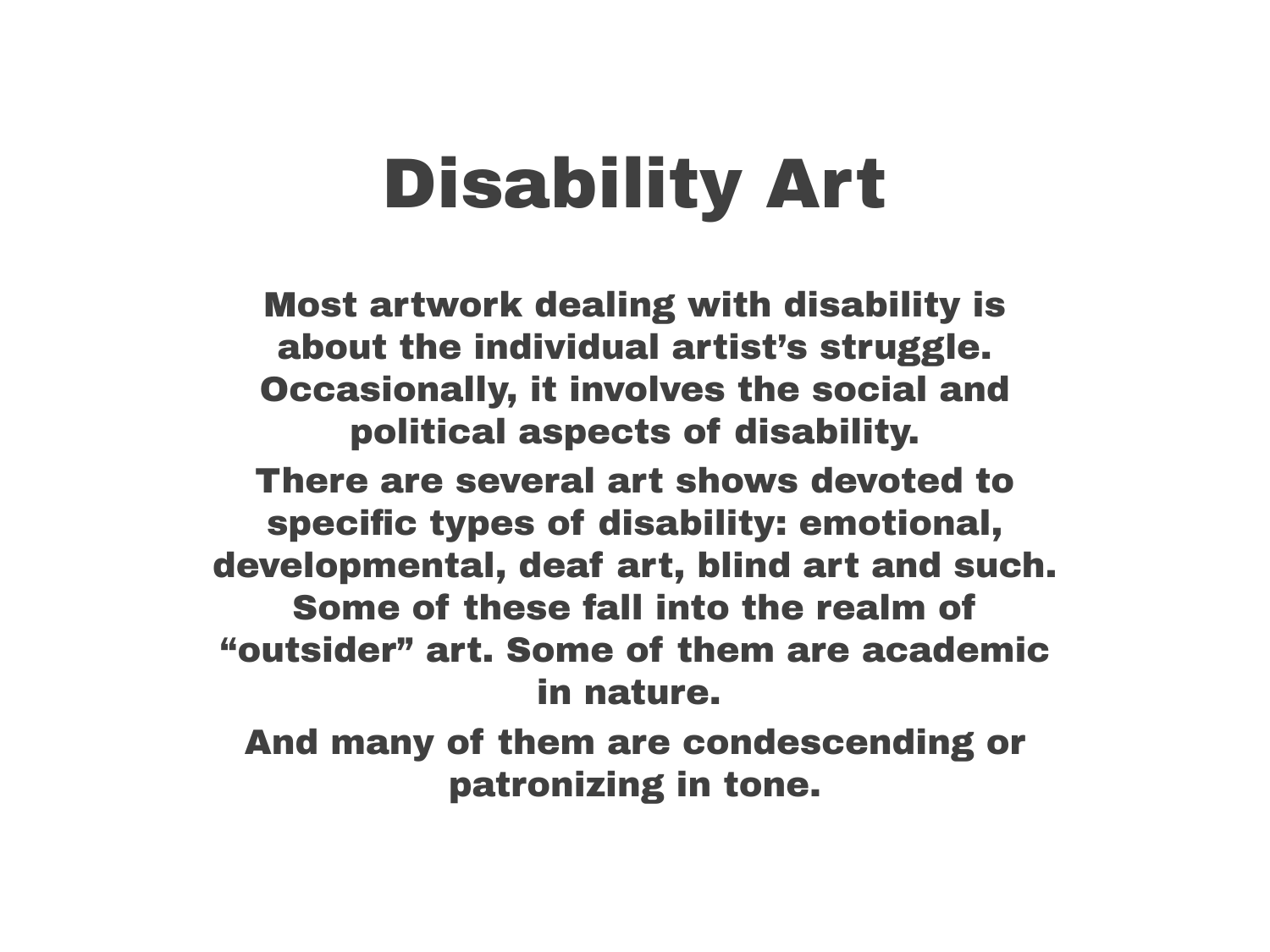

# Disability Art
Most artwork dealing with disability is about the individual artist’s struggle. Occasionally, it involves the social and political aspects of disability.
There are several art shows devoted to specific types of disability: emotional, developmental, deaf art, blind art and such. Some of these fall into the realm of “outsider” art. Some of them are academic in nature.
And many of them are condescending or patronizing in tone.